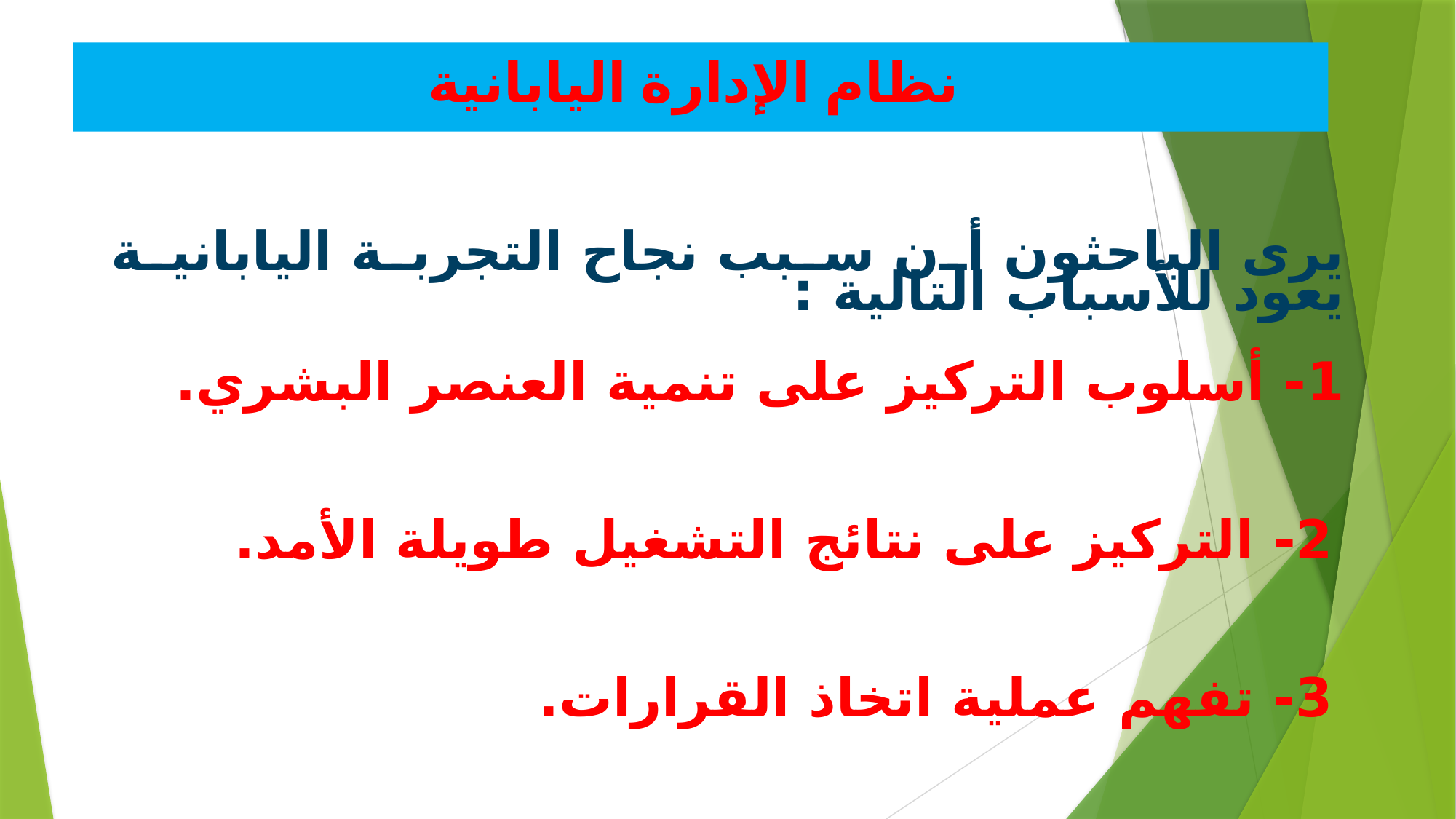

# نظام الإدارة اليابانية

يرى الباحثون أن سبب نجاح التجربة اليابانية يعود للأسباب التالية :
1- أسلوب التركيز على تنمية العنصر البشري.

 2- التركيز على نتائج التشغيل طويلة الأمد.

 3- تفهم عملية اتخاذ القرارات.